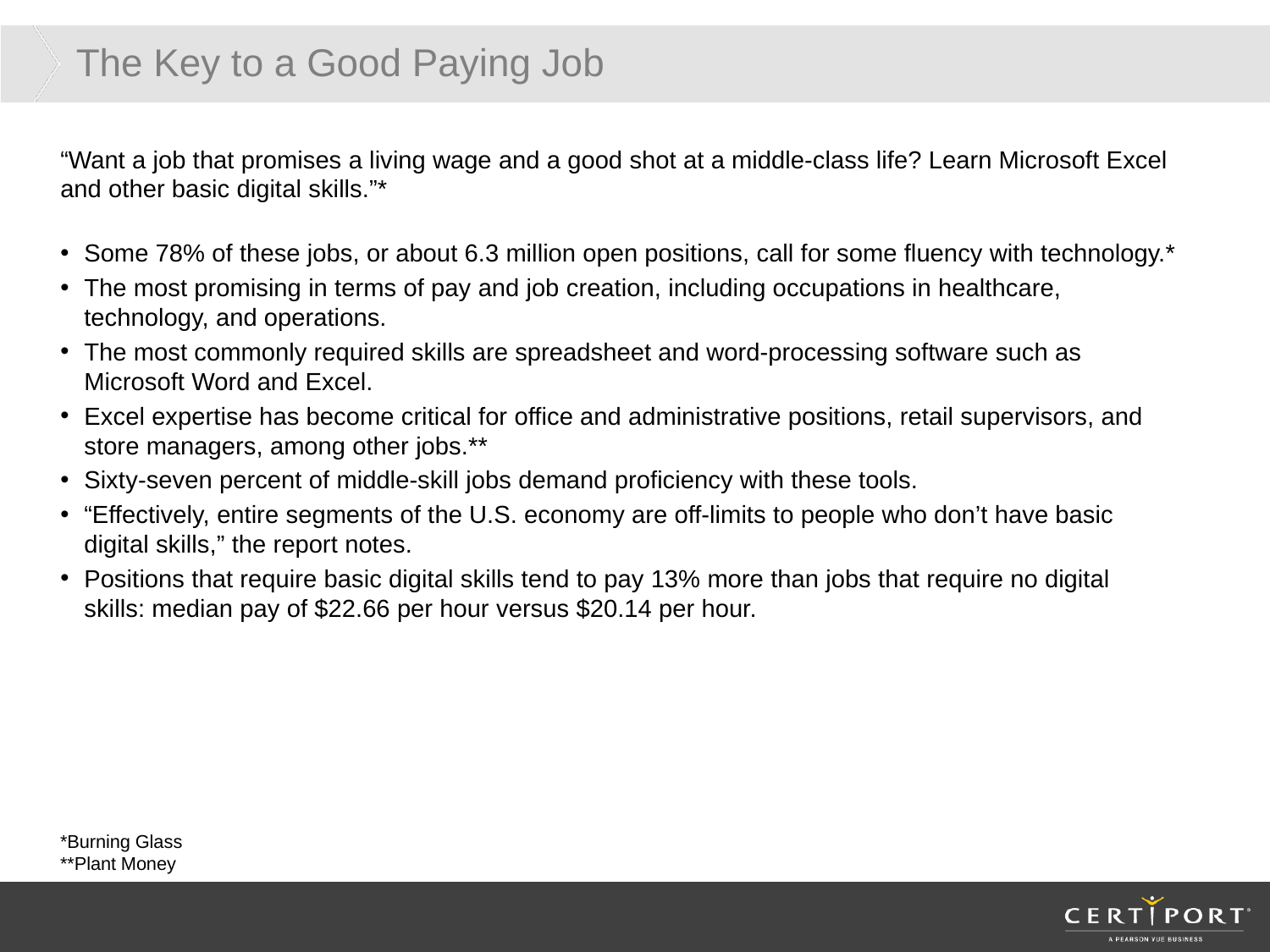

# The Key to a Good Paying Job
“Want a job that promises a living wage and a good shot at a middle-class life? Learn Microsoft Excel and other basic digital skills.”*

Some 78% of these jobs, or about 6.3 million open positions, call for some fluency with technology.*
The most promising in terms of pay and job creation, including occupations in healthcare, technology, and operations.
The most commonly required skills are spreadsheet and word-processing software such as Microsoft Word and Excel.
Excel expertise has become critical for office and administrative positions, retail supervisors, and store managers, among other jobs.**
Sixty-seven percent of middle-skill jobs demand proficiency with these tools.
“Effectively, entire segments of the U.S. economy are off-limits to people who don’t have basic digital skills,” the report notes.
Positions that require basic digital skills tend to pay 13% more than jobs that require no digital skills: median pay of $22.66 per hour versus $20.14 per hour.

*Burning Glass
**Plant Money